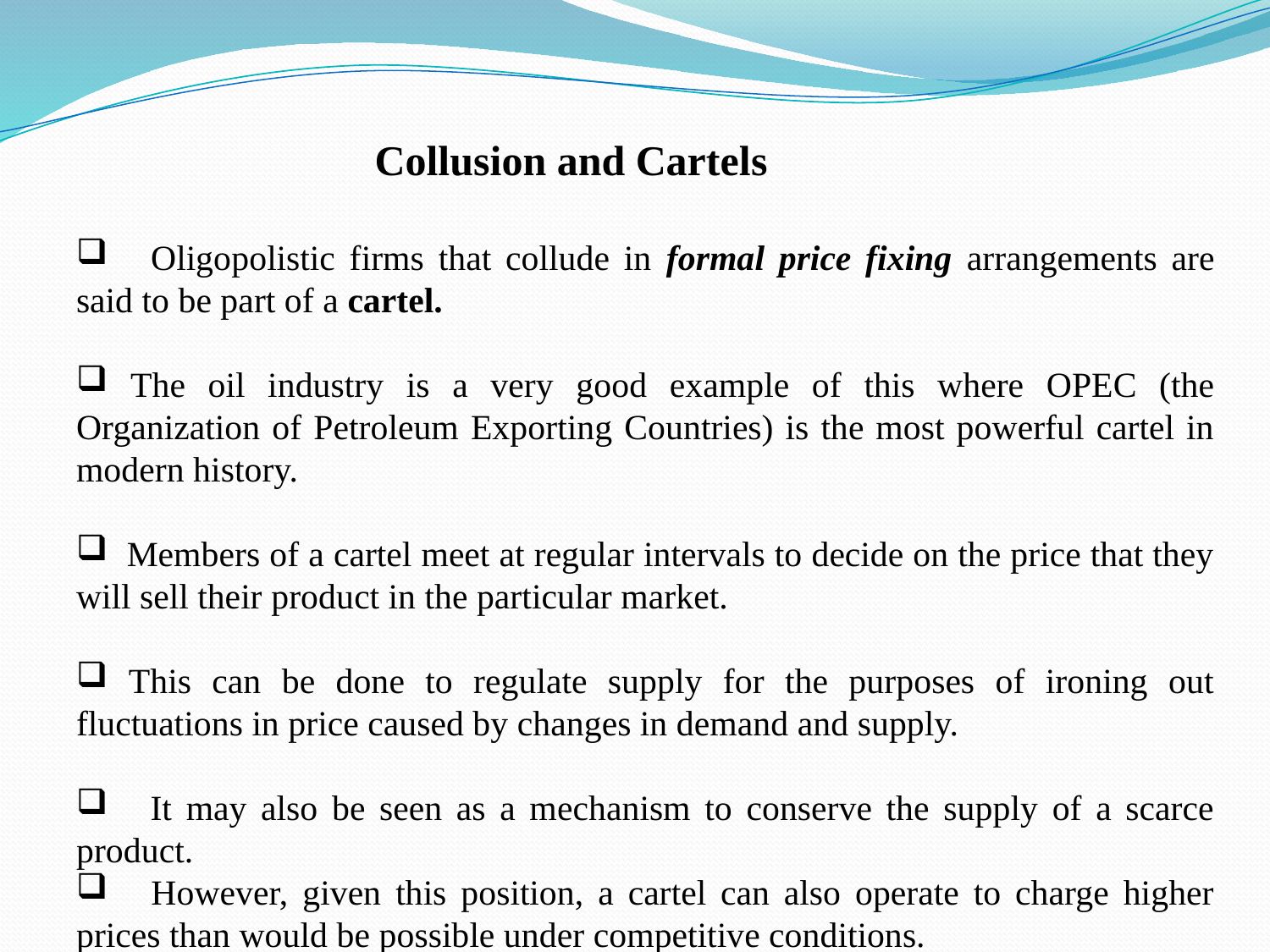

Collusion and Cartels

   Oligopolistic firms that collude in formal price fixing arrangements are said to be part of a cartel.

 The oil industry is a very good example of this where OPEC (the Organization of Petroleum Exporting Countries) is the most powerful cartel in modern history.

  Members of a cartel meet at regular intervals to decide on the price that they will sell their product in the particular market.

 This can be done to regulate supply for the purposes of ironing out fluctuations in price caused by changes in demand and supply.

   It may also be seen as a mechanism to conserve the supply of a scarce product.
   However, given this position, a cartel can also operate to charge higher prices than would be possible under competitive conditions.